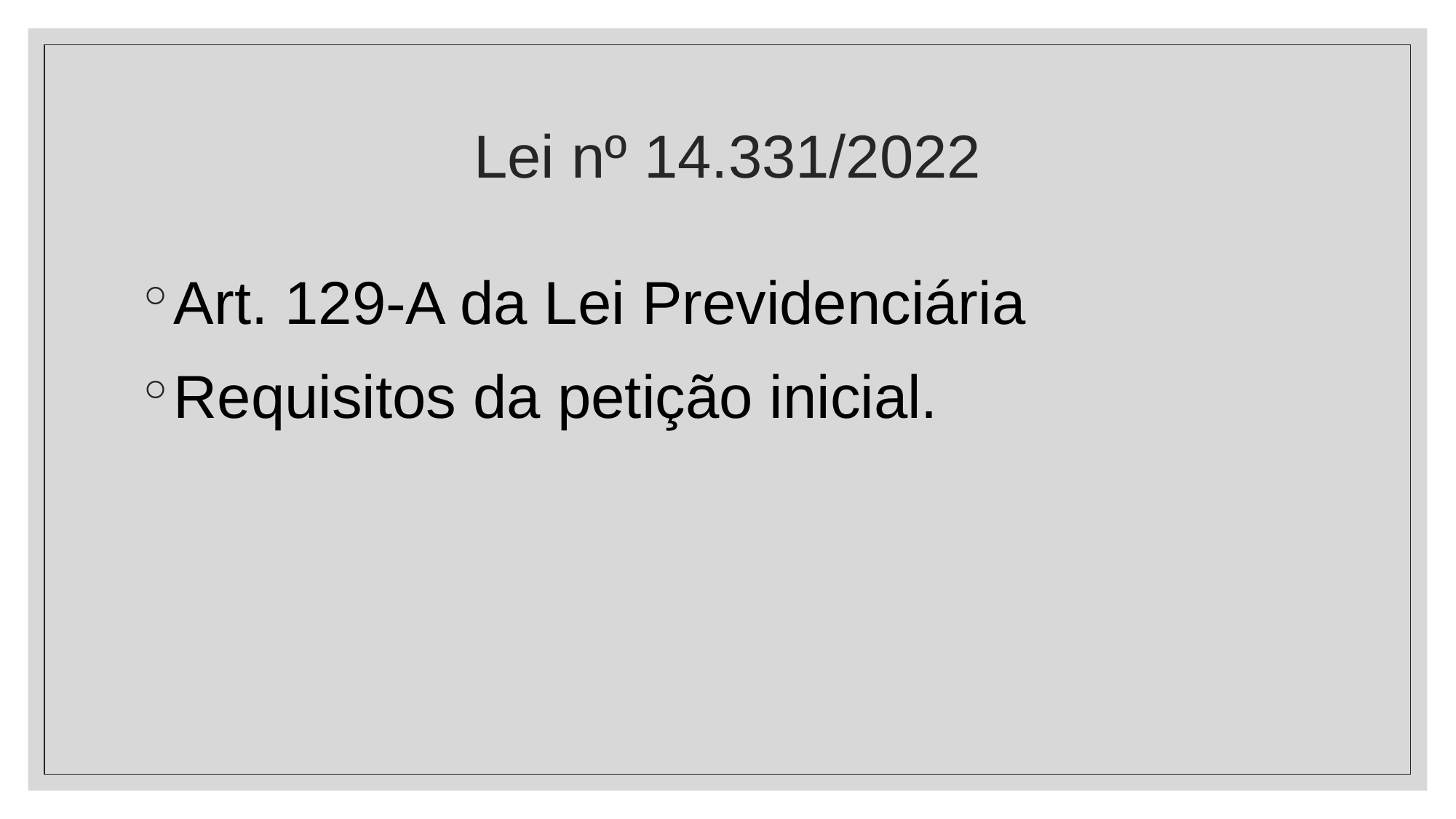

# Lei nº 14.331/2022
Art. 129-A da Lei Previdenciária
Requisitos da petição inicial.